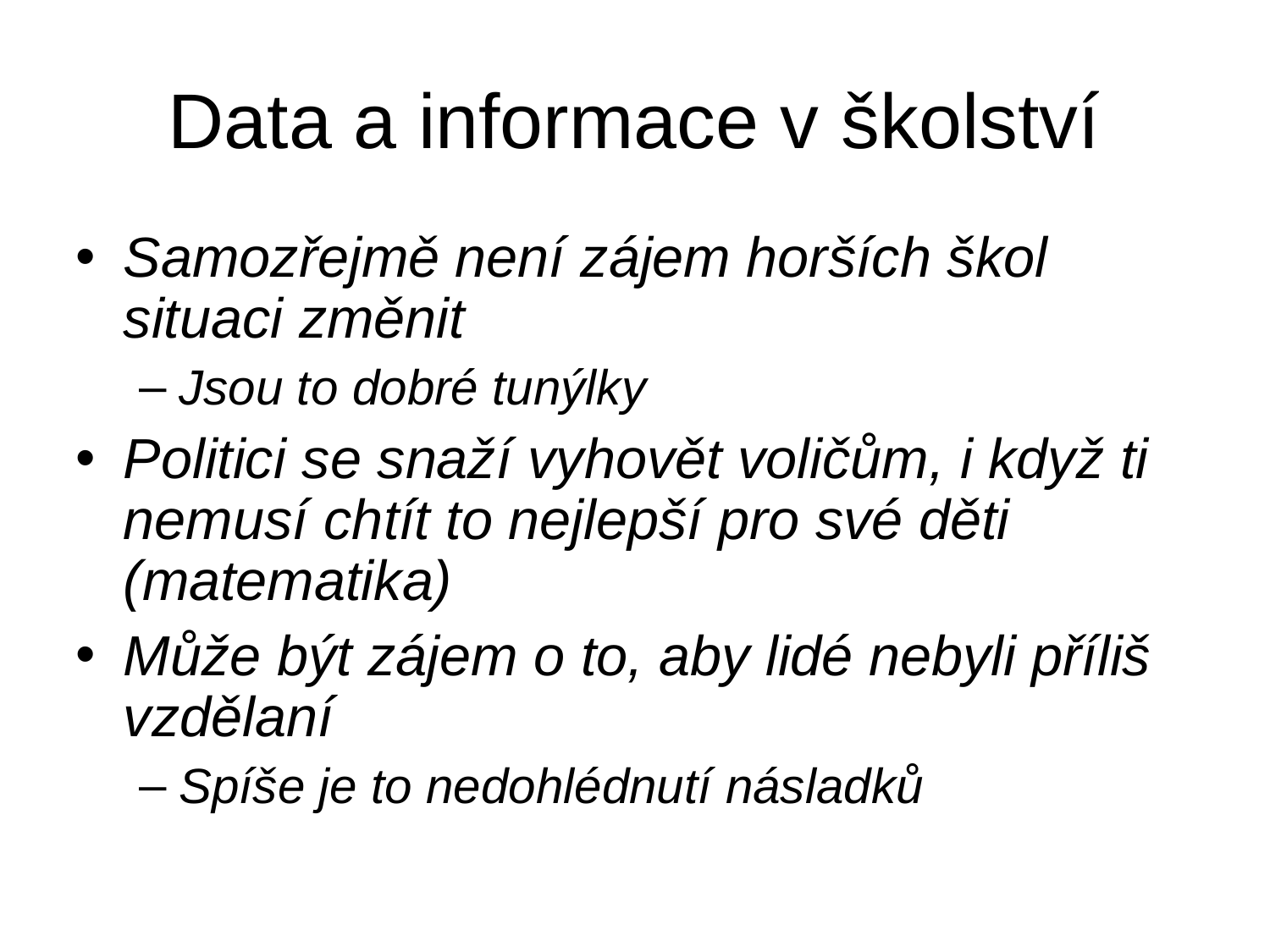

# Data a informace v školství
Samozřejmě není zájem horších škol situaci změnit
Jsou to dobré tunýlky
Politici se snaží vyhovět voličům, i když ti nemusí chtít to nejlepší pro své děti (matematika)
Může být zájem o to, aby lidé nebyli příliš vzdělaní
Spíše je to nedohlédnutí násladků